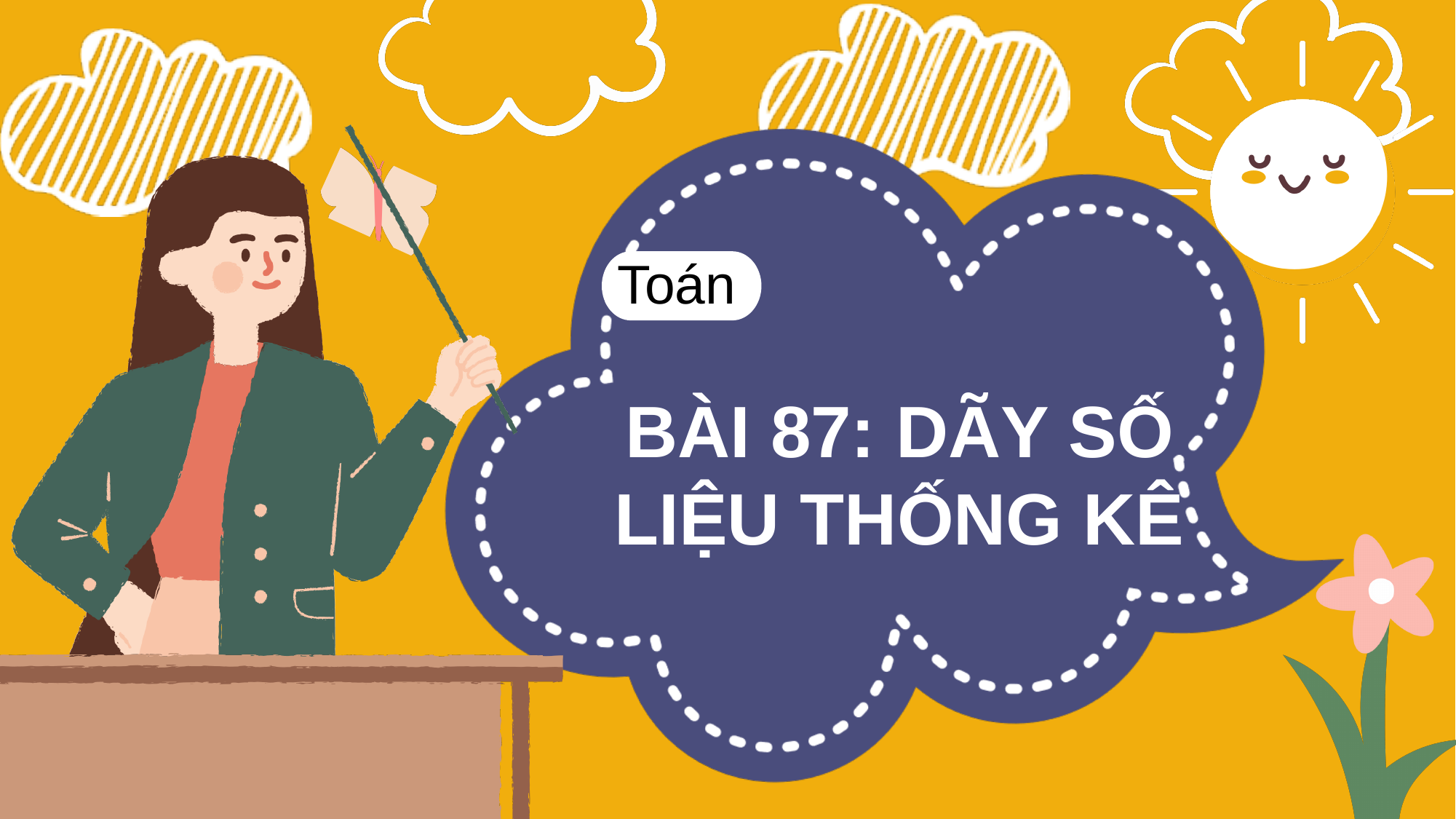

Toán

BÀI 87: DÃY SỐ LIỆU THỐNG KÊ